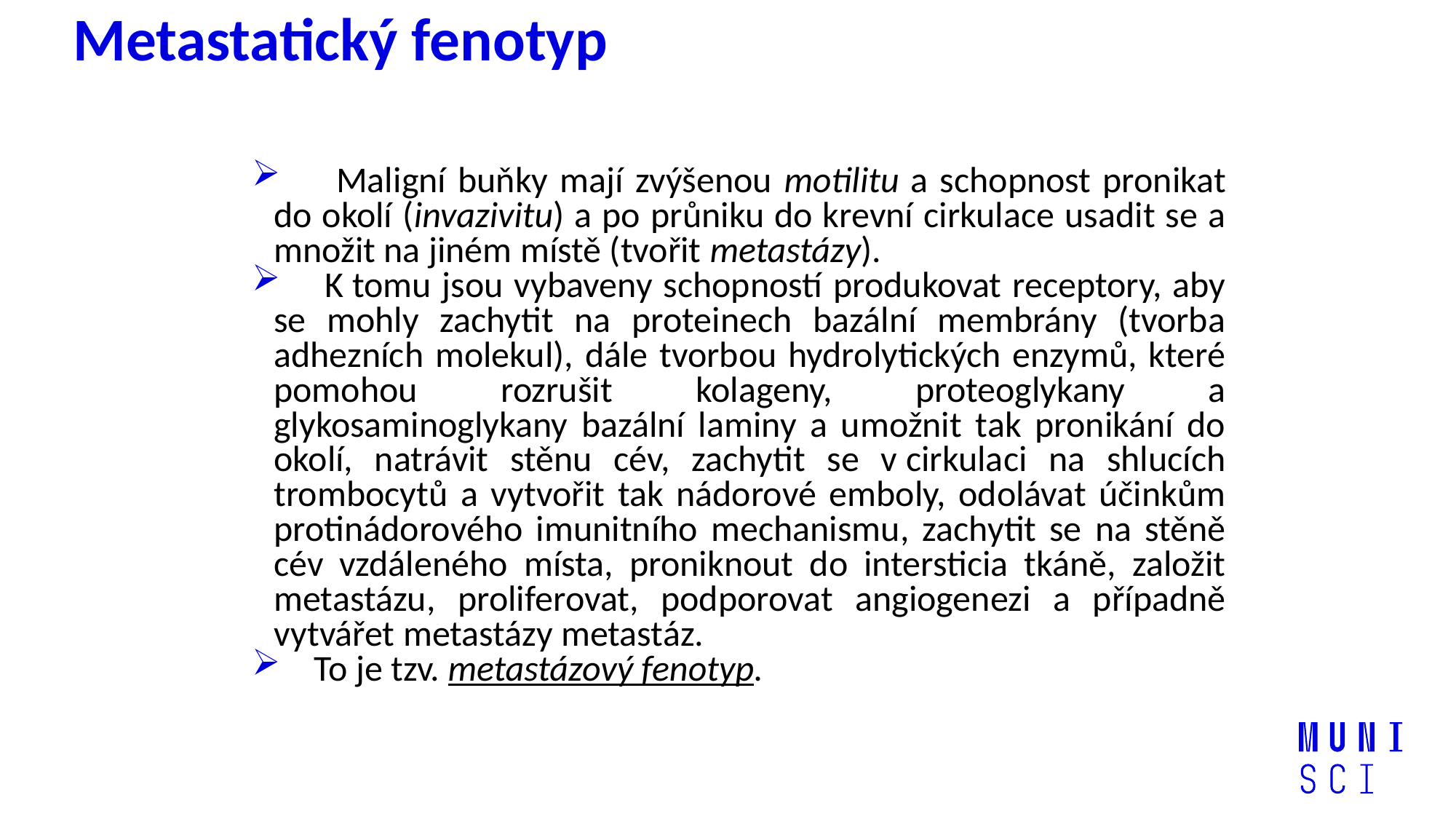

# Metastatický fenotyp
    Maligní buňky mají zvýšenou motilitu a schopnost pronikat do okolí (invazivitu) a po průniku do krevní cirkulace usadit se a množit na jiném místě (tvořit metastázy).
    K tomu jsou vybaveny schopností produkovat receptory, aby se mohly zachytit na proteinech bazální membrány (tvorba adhezních molekul), dále tvorbou hydrolytických enzymů, které pomohou rozrušit kolageny, proteoglykany a glykosaminoglykany bazální laminy a umožnit tak pronikání do okolí, natrávit stěnu cév, zachytit se v cirkulaci na shlucích trombocytů a vytvořit tak nádorové emboly, odolávat účinkům protinádorového imunitního mechanismu, zachytit se na stěně cév vzdáleného místa, proniknout do intersticia tkáně, založit metastázu, proliferovat, podporovat angiogenezi a případně vytvářet metastázy metastáz.
    To je tzv. metastázový fenotyp.